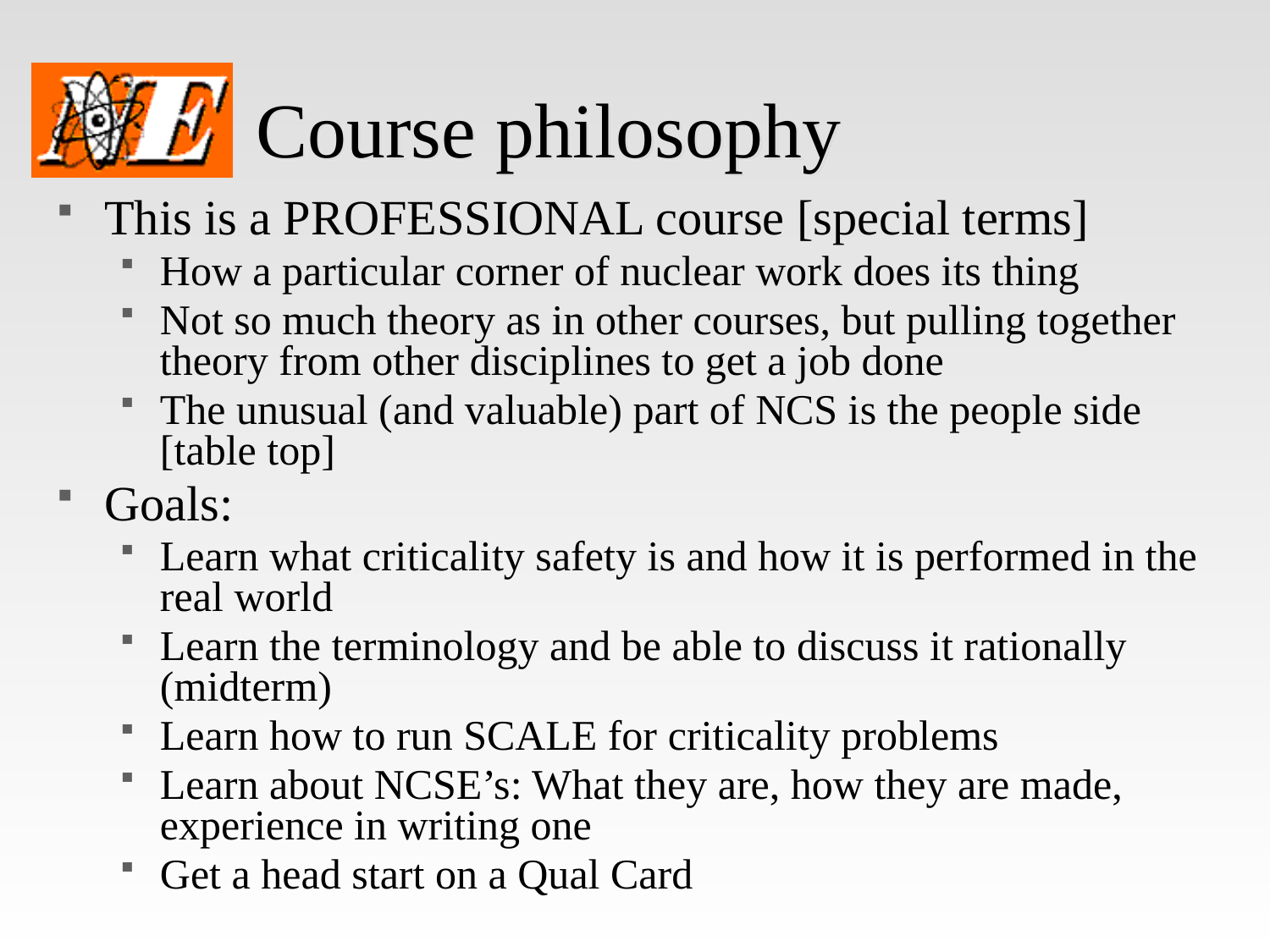

# Course philosophy
This is a PROFESSIONAL course [special terms]
How a particular corner of nuclear work does its thing
Not so much theory as in other courses, but pulling together theory from other disciplines to get a job done
The unusual (and valuable) part of NCS is the people side [table top]
Goals:
Learn what criticality safety is and how it is performed in the real world
Learn the terminology and be able to discuss it rationally (midterm)
Learn how to run SCALE for criticality problems
Learn about NCSE’s: What they are, how they are made, experience in writing one
Get a head start on a Qual Card